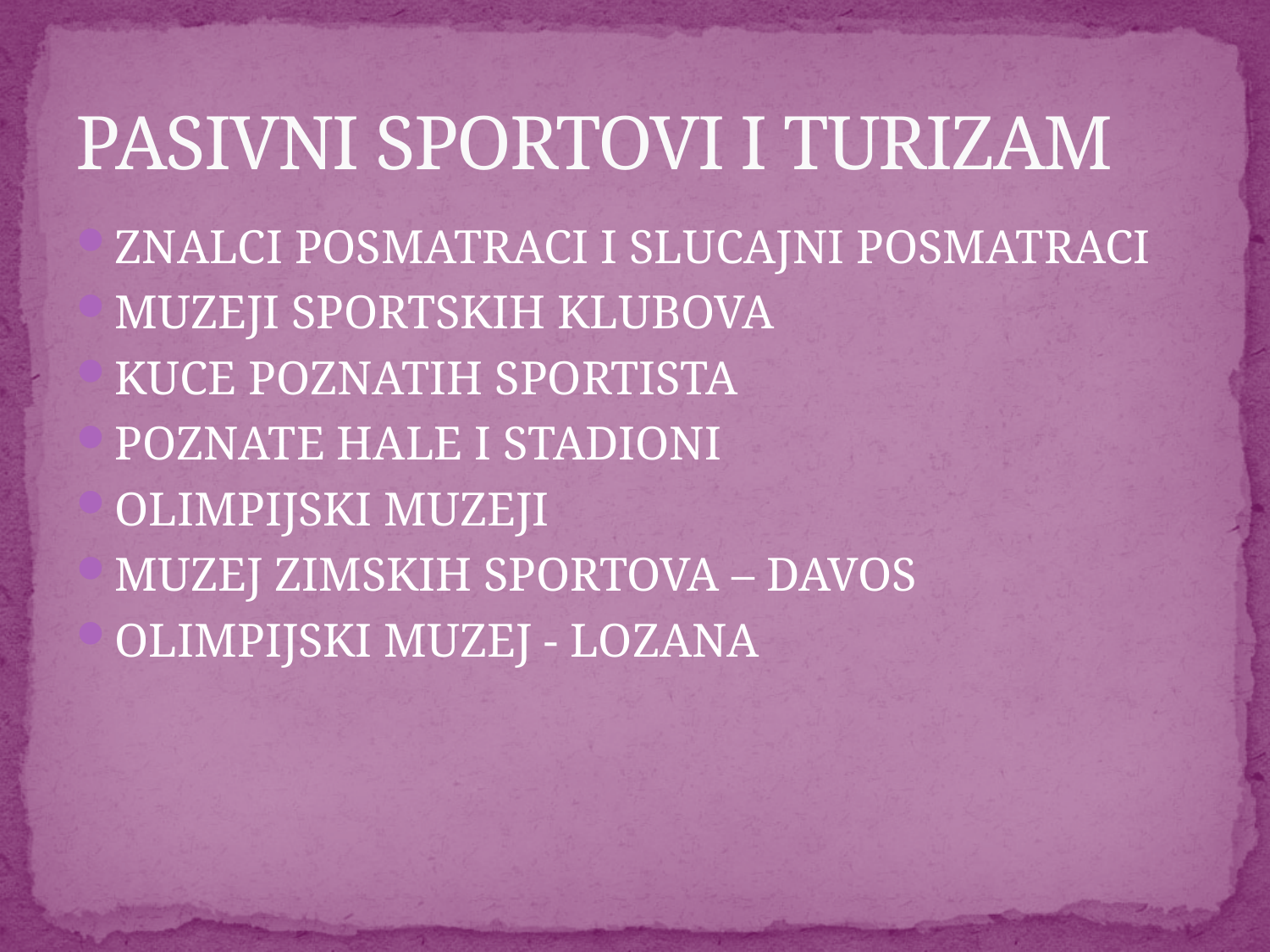

# PASIVNI SPORTOVI I TURIZAM
ZNALCI POSMATRACI I SLUCAJNI POSMATRACI
MUZEJI SPORTSKIH KLUBOVA
KUCE POZNATIH SPORTISTA
POZNATE HALE I STADIONI
OLIMPIJSKI MUZEJI
MUZEJ ZIMSKIH SPORTOVA – DAVOS
OLIMPIJSKI MUZEJ - LOZANA